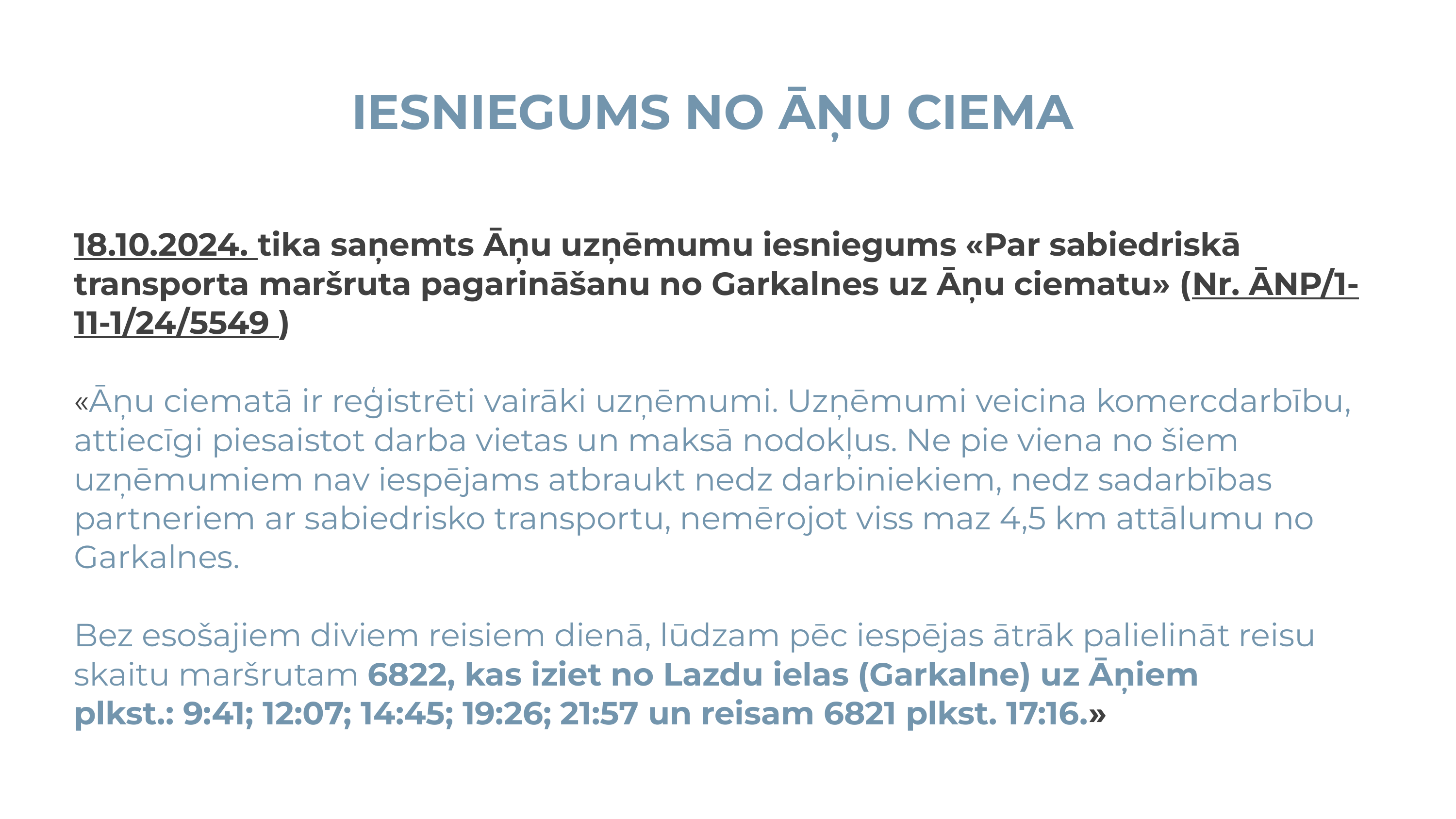

IESNIEGUMS NO ĀŅU CIEMA
# 18.10.2024. tika saņemts Āņu uzņēmumu iesniegums «Par sabiedriskā transporta maršruta pagarināšanu no Garkalnes uz Āņu ciematu» (Nr. ĀNP/1-11-1/24/5549 ) «Āņu ciematā ir reģistrēti vairāki uzņēmumi. Uzņēmumi veicina komercdarbību, attiecīgi piesaistot darba vietas un maksā nodokļus. Ne pie viena no šiem uzņēmumiem nav iespējams atbraukt nedz darbiniekiem, nedz sadarbības partneriem ar sabiedrisko transportu, nemērojot viss maz 4,5 km attālumu no Garkalnes. Bez esošajiem diviem reisiem dienā, lūdzam pēc iespējas ātrāk palielināt reisu skaitu maršrutam 6822, kas iziet no Lazdu ielas (Garkalne) uz Āņiem plkst.: 9:41; 12:07; 14:45; 19:26; 21:57 un reisam 6821 plkst. 17:16.»